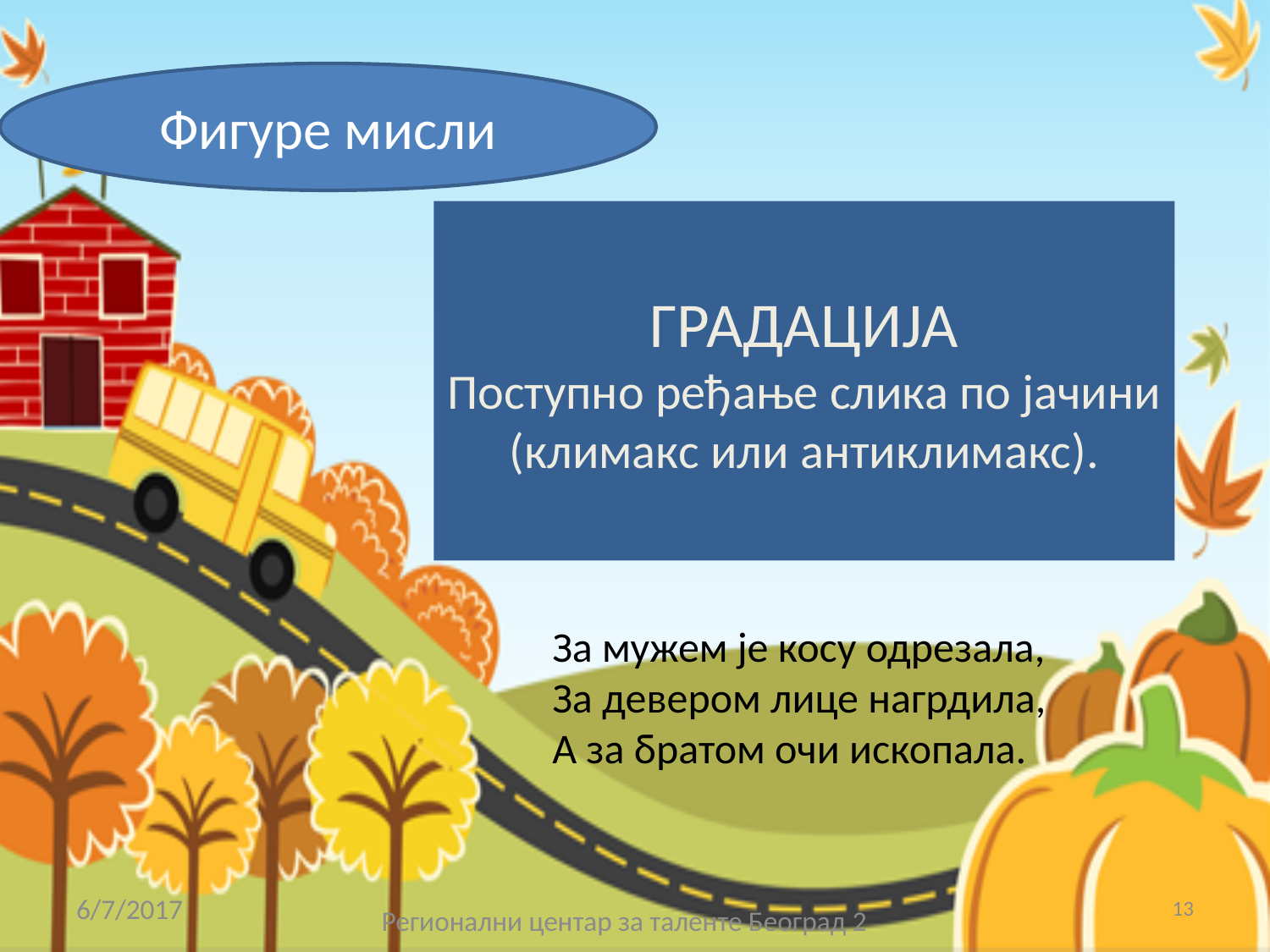

Фигуре мисли
# ГРАДАЦИЈА Поступно ређање слика по јачини (климакс или антиклимакс).
За мужем је косу одрезала,
За девером лице нагрдила,
А за братом очи ископала.
6/7/2017
13
Регионални центар за таленте Београд 2